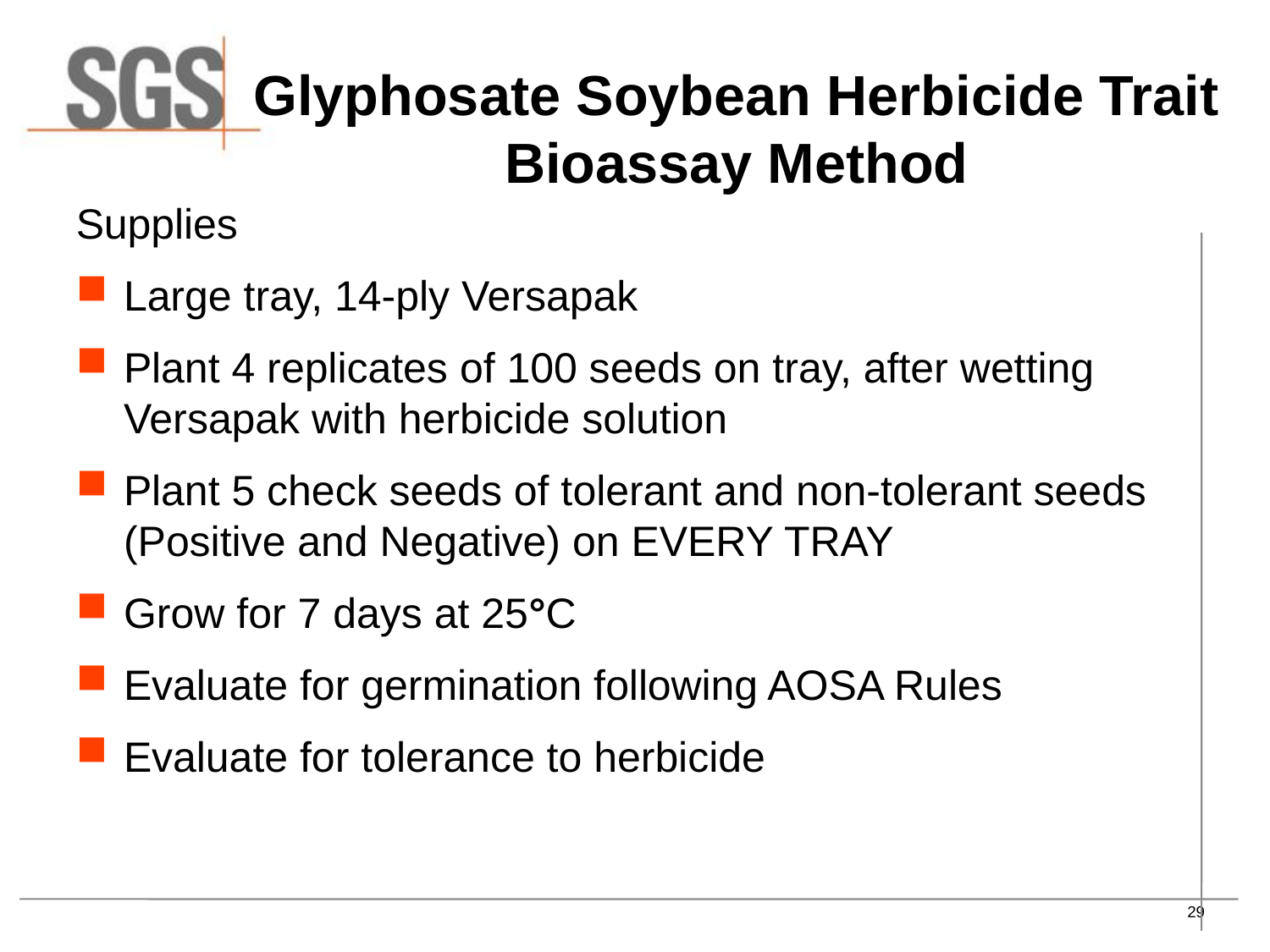

# Glyphosate Soybean Herbicide Trait Bioassay Method
Supplies
Large tray, 14-ply Versapak
Plant 4 replicates of 100 seeds on tray, after wetting Versapak with herbicide solution
Plant 5 check seeds of tolerant and non-tolerant seeds (Positive and Negative) on EVERY TRAY
Grow for 7 days at 25°C
Evaluate for germination following AOSA Rules
Evaluate for tolerance to herbicide